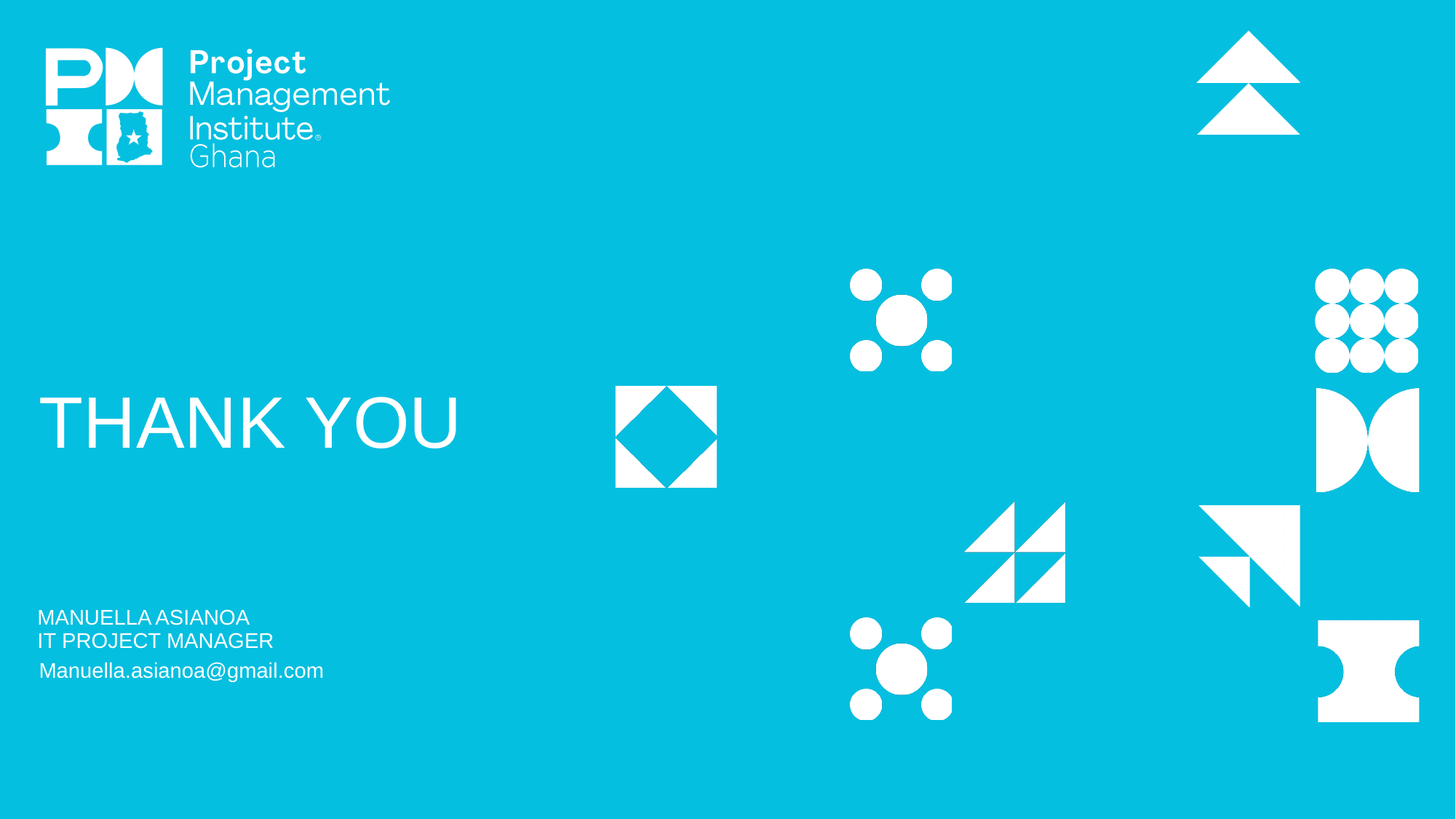

# Thank you
MANUELLA ASIANOA
IT PROJECT MANAGER
Manuella.asianoa@gmail.com